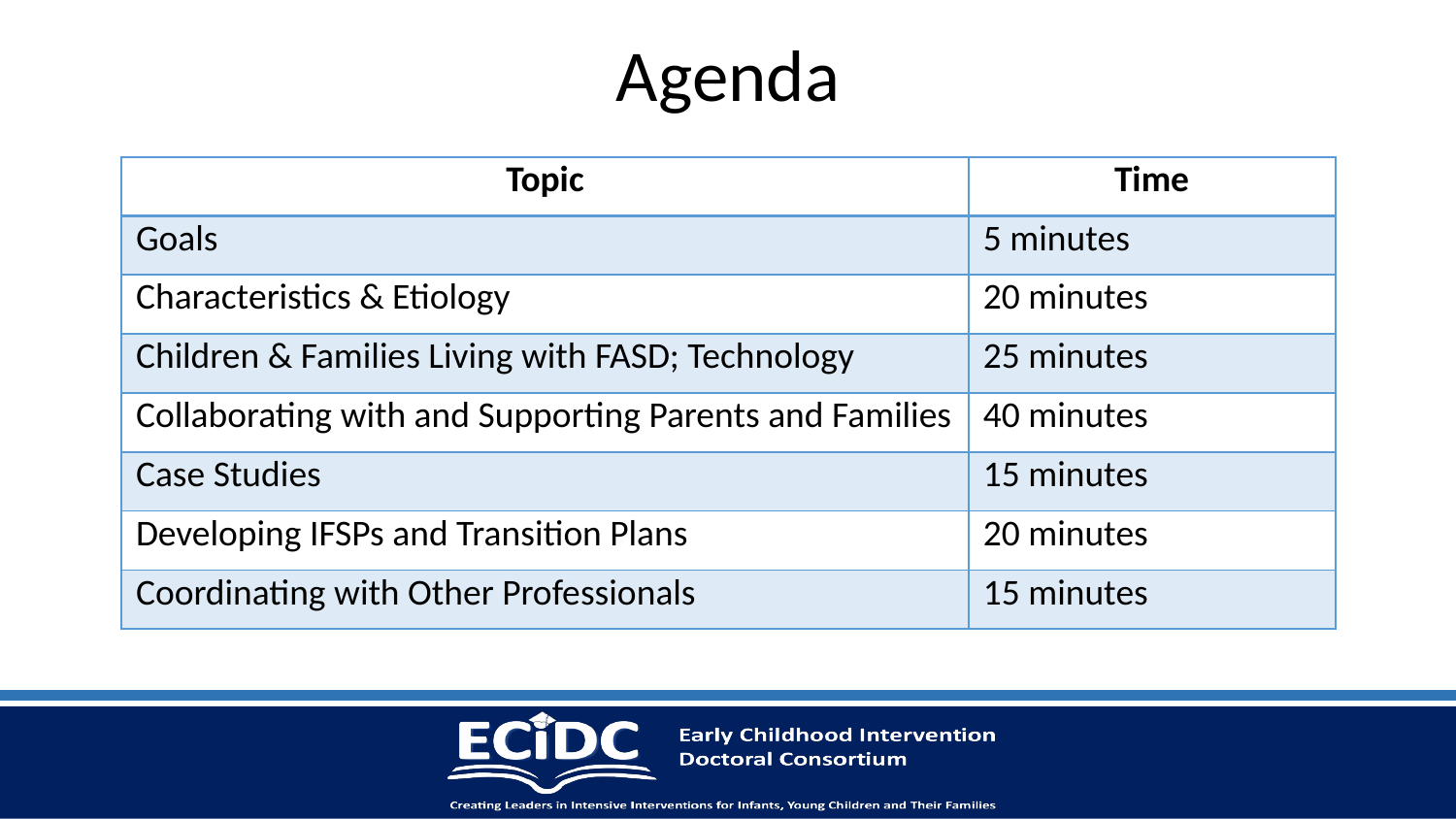

# Agenda

| Topic | Time |
| --- | --- |
| Goals | 5 minutes |
| Characteristics & Etiology | 20 minutes |
| Children & Families Living with FASD; Technology | 25 minutes |
| Collaborating with and Supporting Parents and Families | 40 minutes |
| Case Studies | 15 minutes |
| Developing IFSPs and Transition Plans | 20 minutes |
| Coordinating with Other Professionals | 15 minutes |